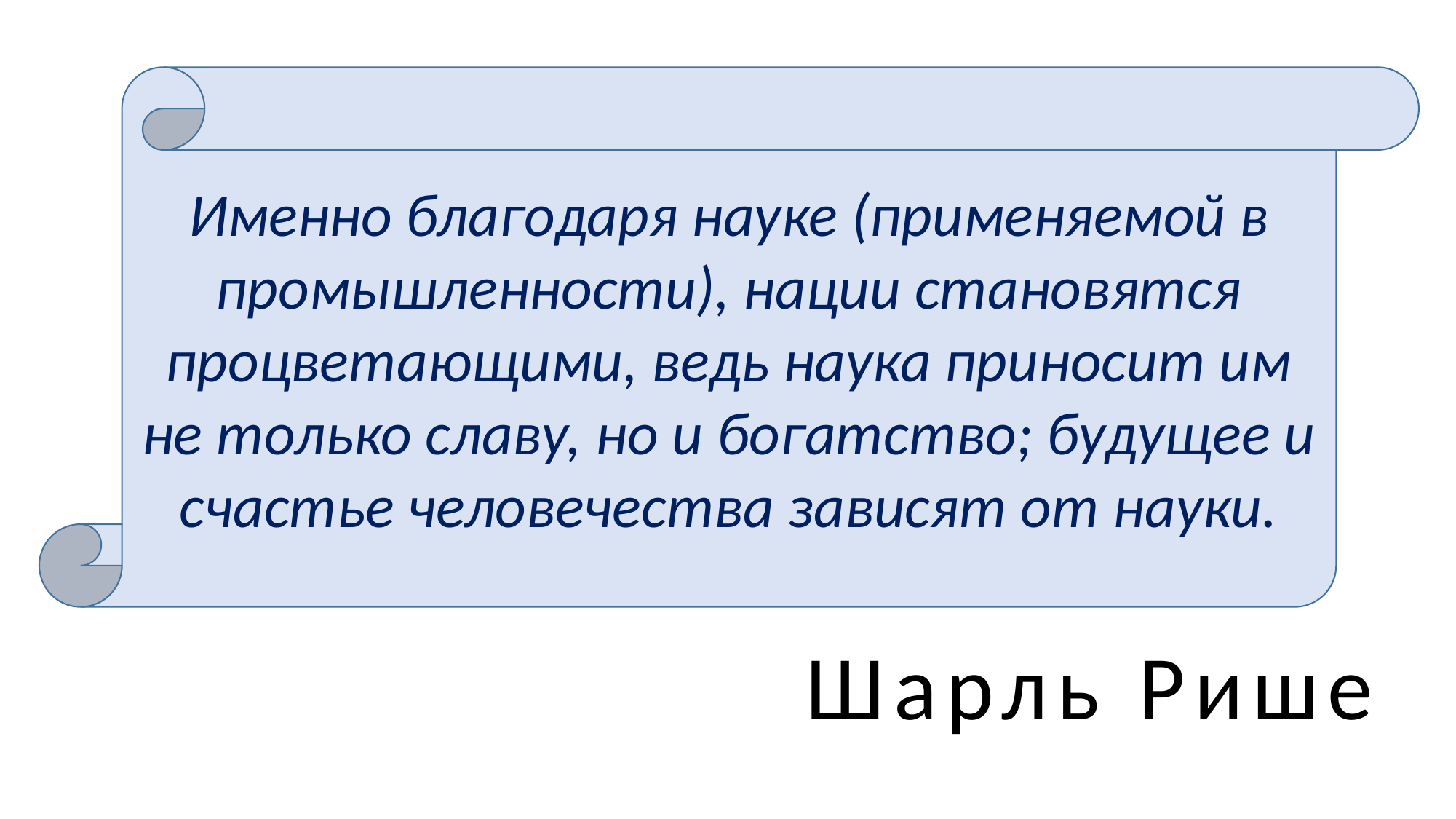

Именно благодаря науке (применяемой в промышленности), нации становятся процветающими, ведь наука приносит им не только славу, но и богатство; будущее и счастье человечества зависят от науки.
# Шарль Рише